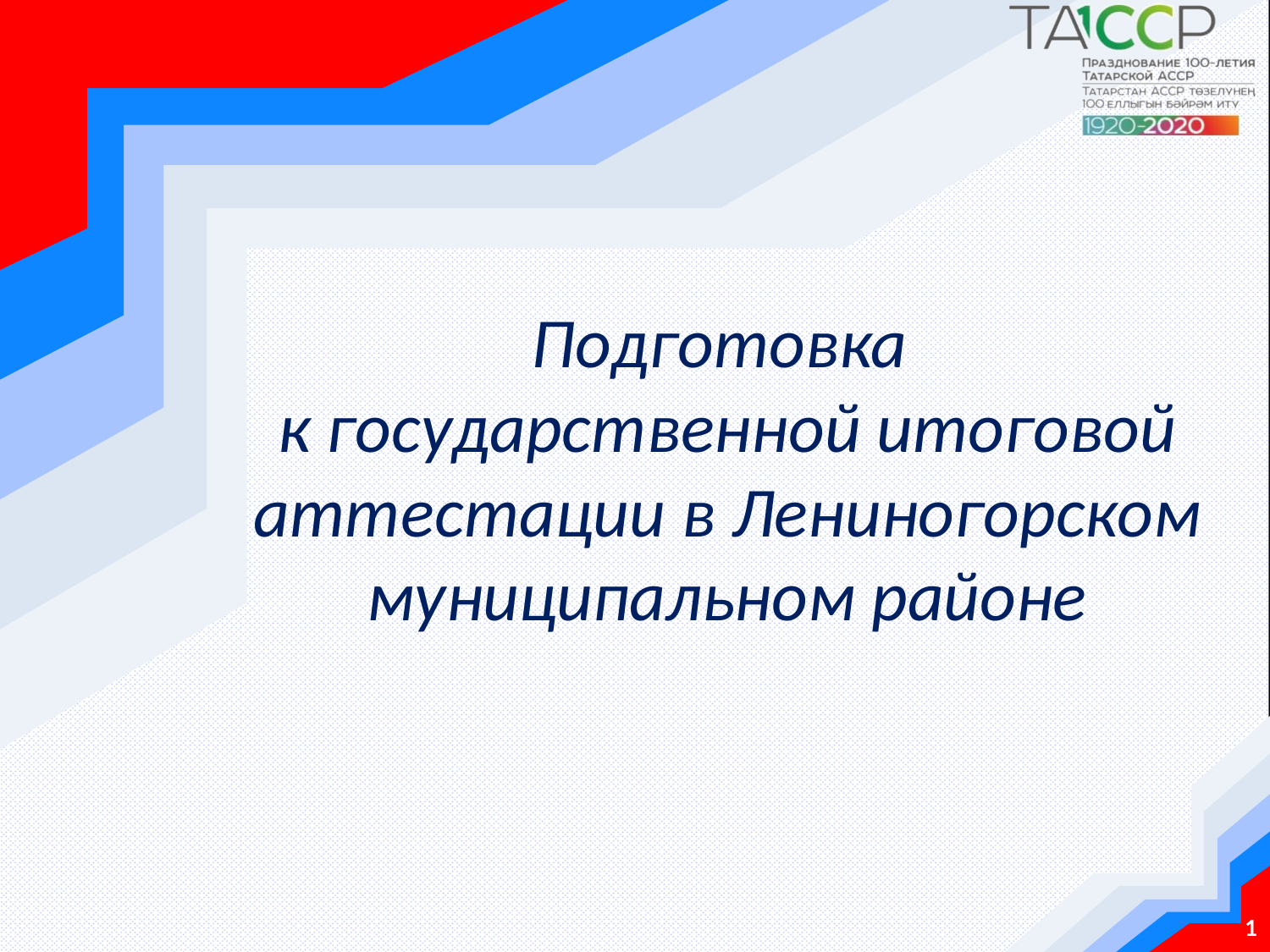

# Подготовка к государственной итоговой аттестации в Лениногорском муниципальном районе
1